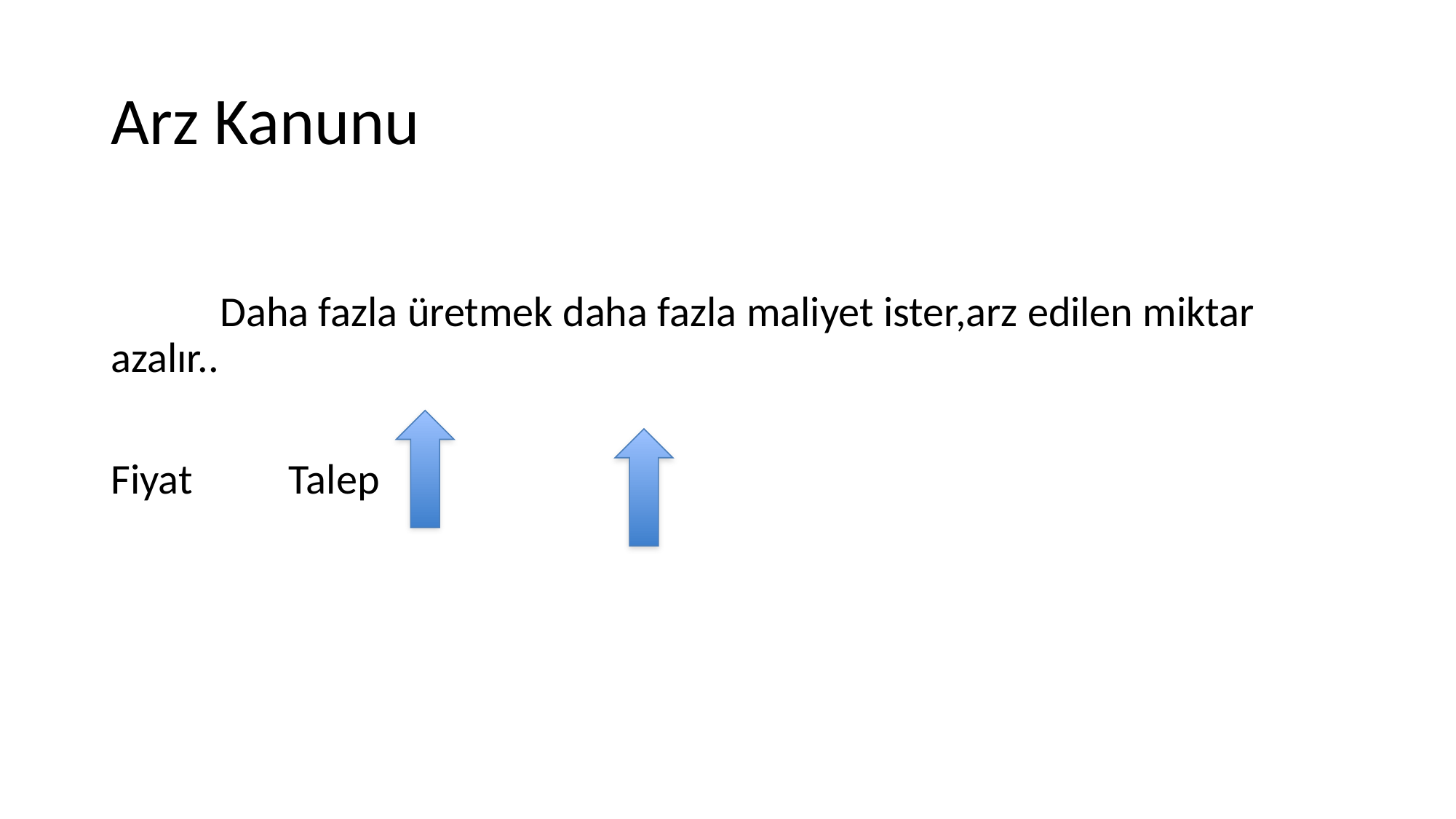

# Arz Kanunu

	Daha fazla üretmek daha fazla maliyet ister,arz edilen miktar azalır..

Fiyat          Talep